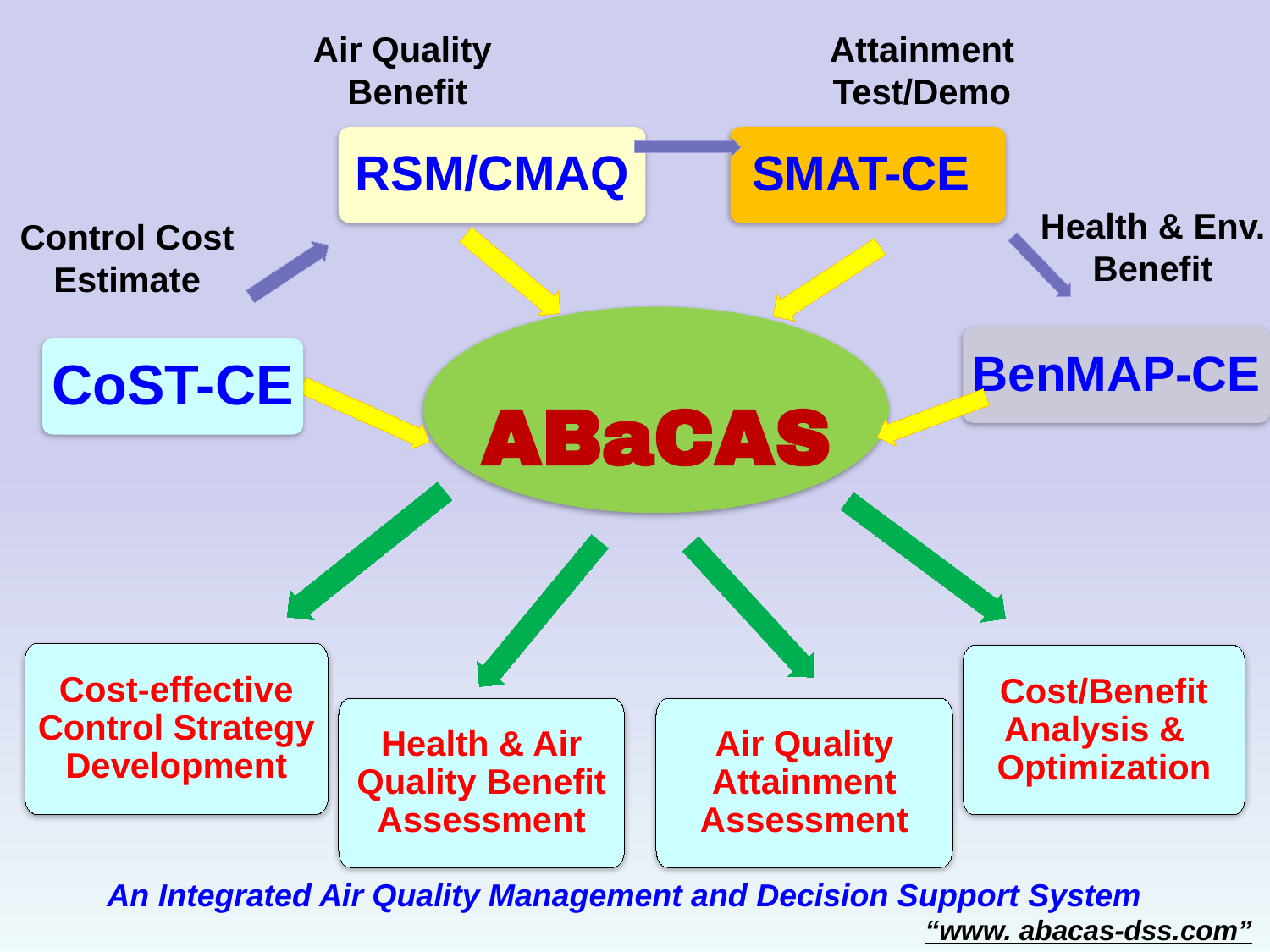

Air Quality
Benefit
Attainment
Test/Demo
RSM/CMAQ
SMAT-CE

Health & Env.
Benefit
Control Cost
Estimate

ABaCAS
BenMAP-CE
CoST-CE

Cost-effective Control Strategy Development
Cost/Benefit Analysis &   Optimization
Health & Air Quality Benefit Assessment
Air Quality Attainment Assessment
An Integrated Air Quality Management and Decision Support System
“www. abacas-dss.com”